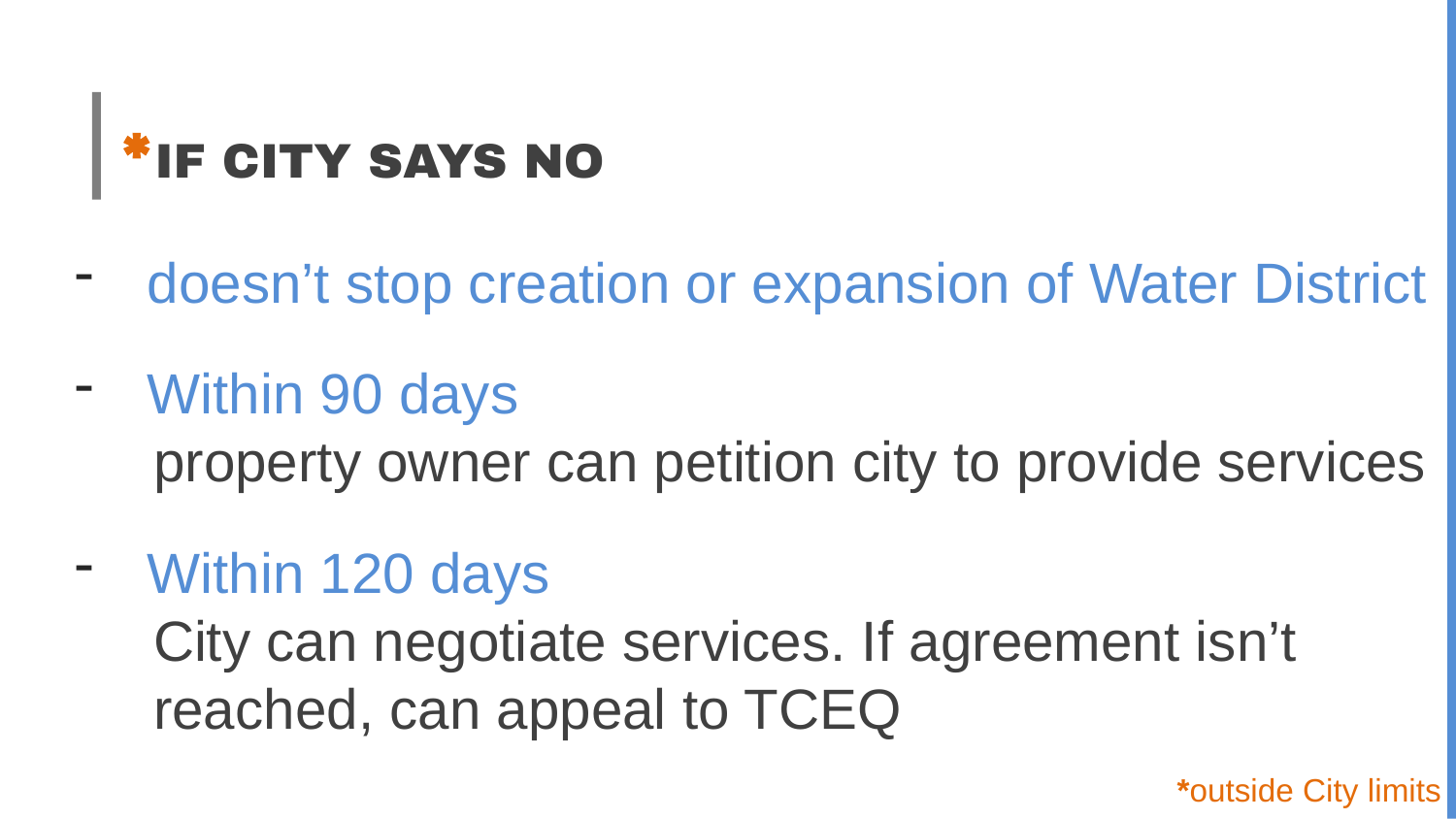

# *IF CITY SAYS NO
Director
doesn’t stop creation or expansion of Water District

Within 90 days
     property owner can petition city to provide services

Within 120 days
     City can negotiate services. If agreement isn’t
     reached, can appeal to TCEQ

*outside City limits